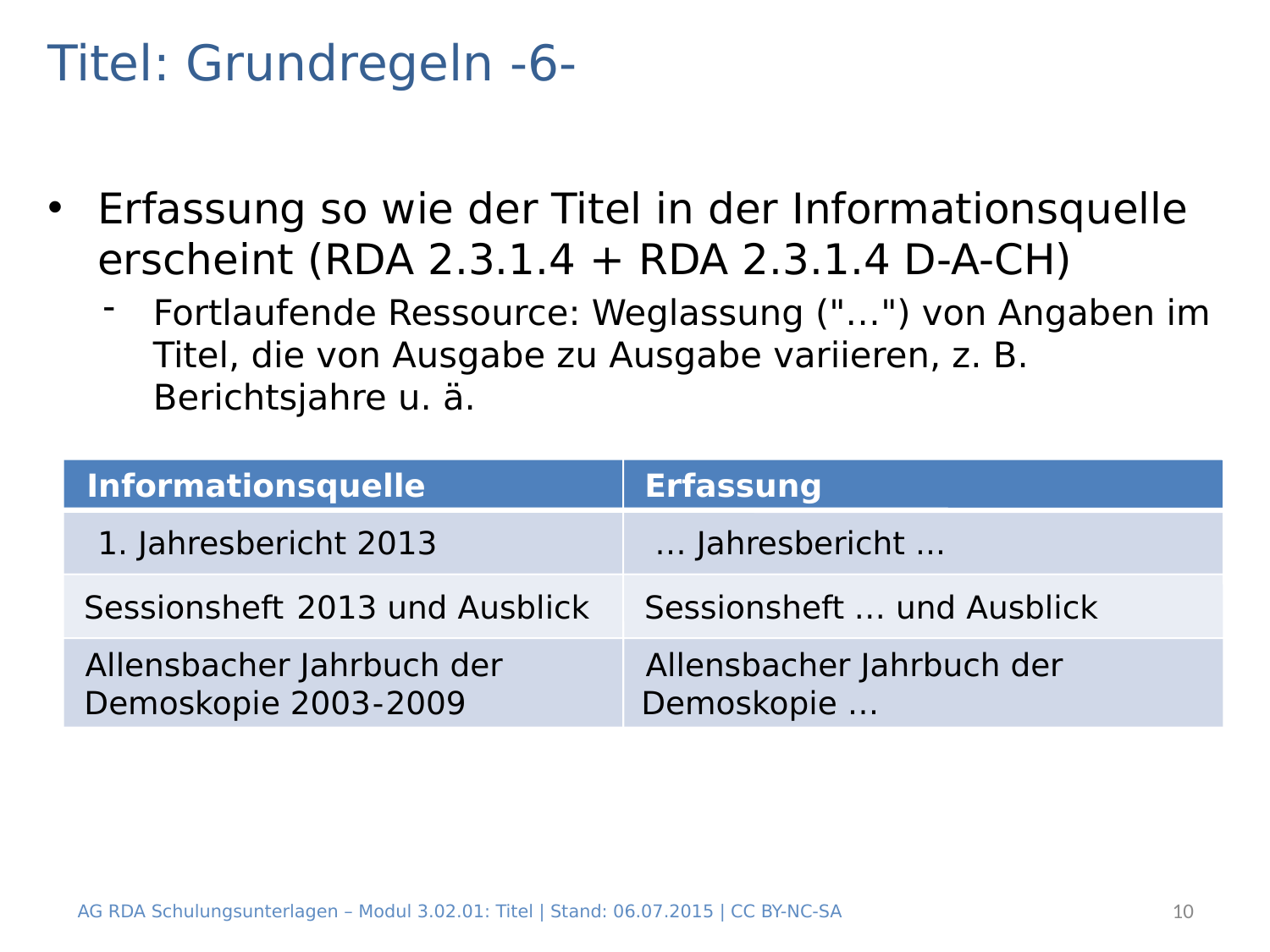

# Titel: Grundregeln -6-

Erfassung so wie der Titel in der Informationsquelle erscheint (RDA 2.3.1.4 + RDA 2.3.1.4 D-A-CH)
Fortlaufende Ressource: Weglassung ("…") von Angaben im Titel, die von Ausgabe zu Ausgabe variieren, z. B. Berichtsjahre u. ä.

Informationsquelle
Erfassung

1. Jahresbericht 2013

Sessionsheft
2013 und Ausblick

Allensbacher Jahrbuch der
Demoskopie 2003
-
2009

… Jahresbericht ...
Sessionsheft
… und Ausblick
Allensbacher Jahrbuch der
Demoskopie …
AG RDA Schulungsunterlagen – Modul 3.02.01: Titel | Stand: 06.07.2015 | CC BY-NC-SA
10